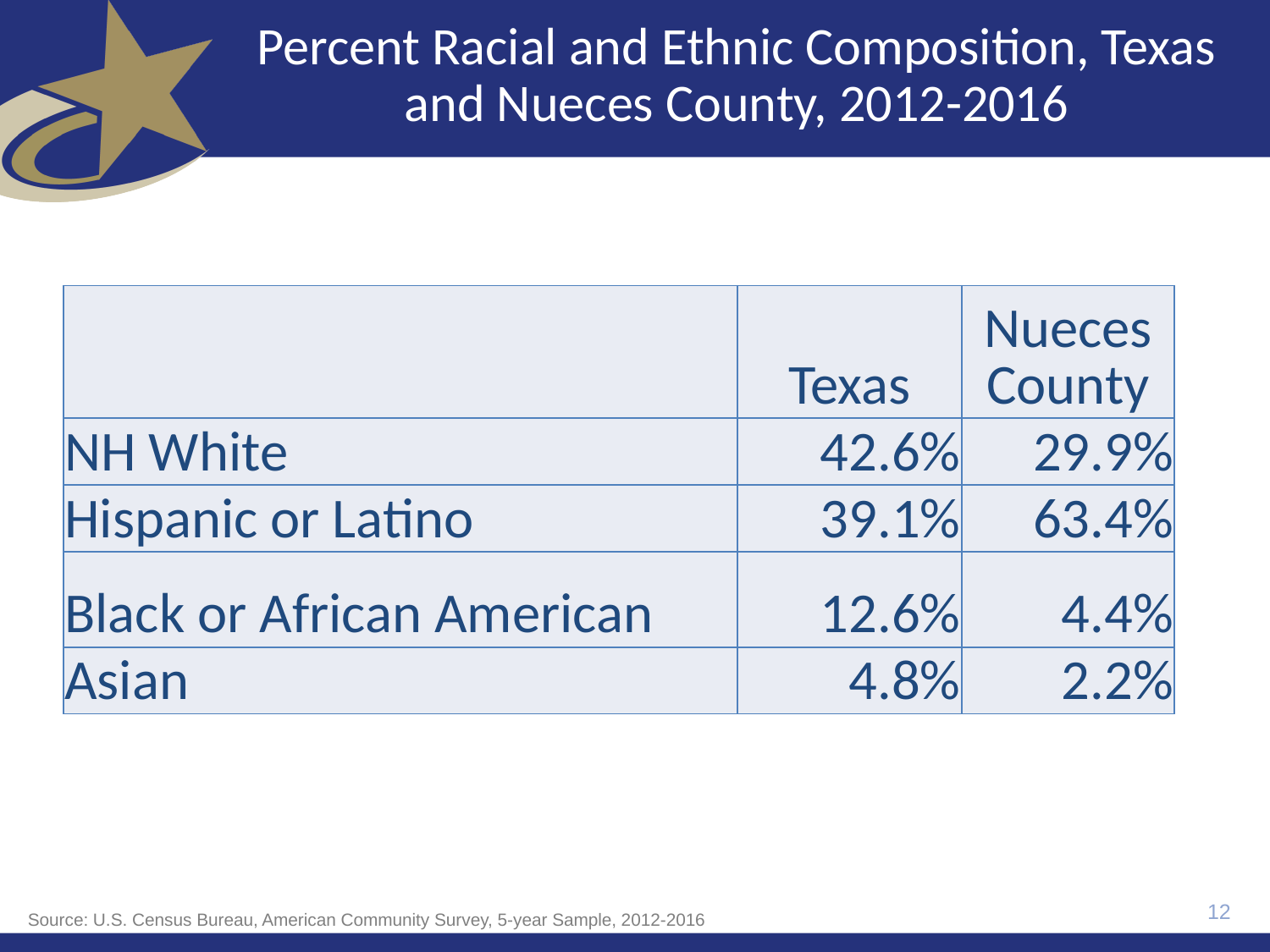

# Percent Racial and Ethnic Composition, Texas and Nueces County, 2012-2016
|  | Texas | Nueces County |
| --- | --- | --- |
| NH White | 42.6% | 29.9% |
| Hispanic or Latino | 39.1% | 63.4% |
| Black or African American | 12.6% | 4.4% |
| Asian | 4.8% | 2.2% |
12
Source: U.S. Census Bureau, American Community Survey, 5-year Sample, 2012-2016